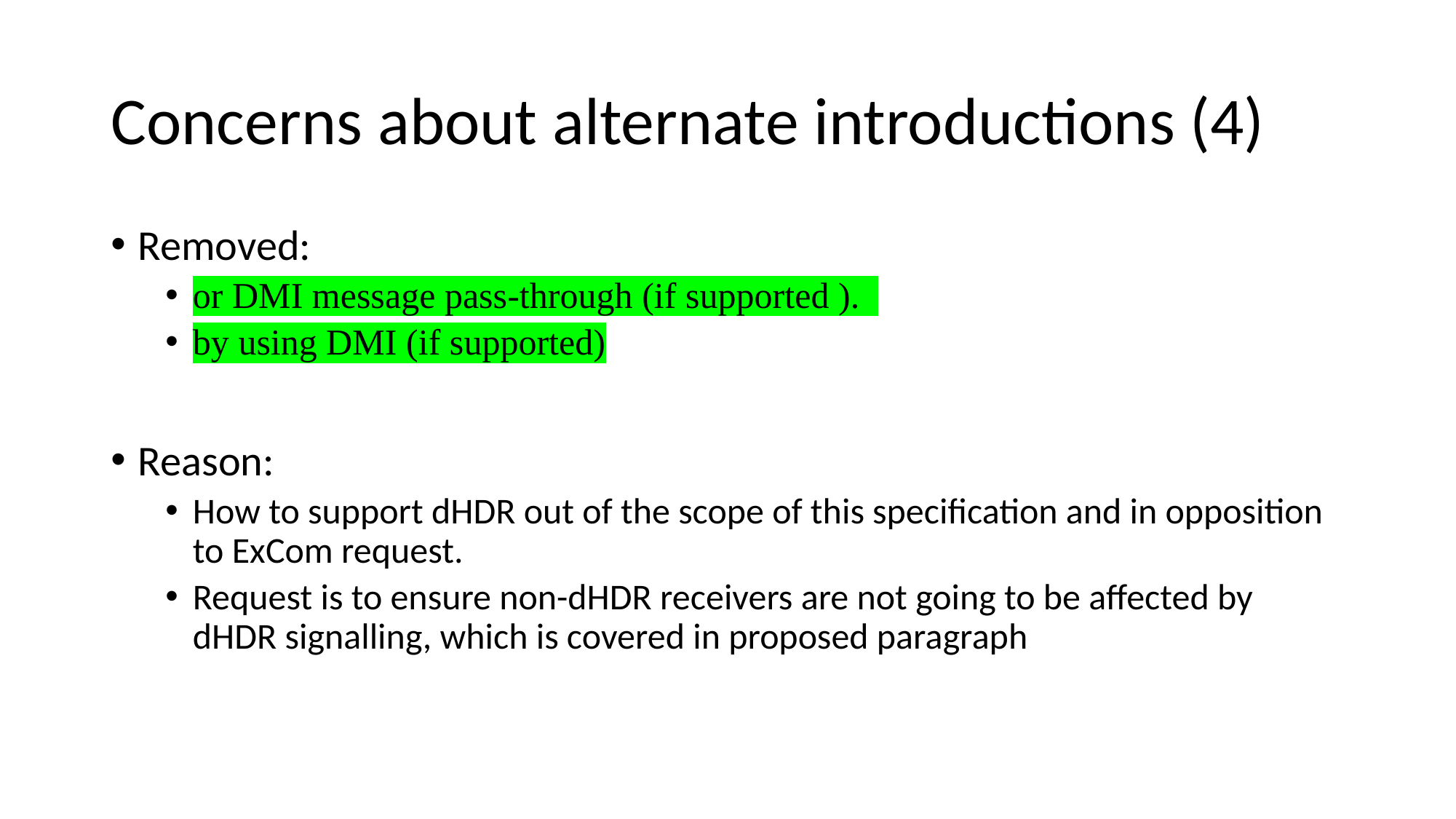

# Concerns about alternate introductions (4)
Removed:
or DMI message pass-through (if supported ).
by using DMI (if supported)

Reason:
How to support dHDR out of the scope of this specification and in opposition to ExCom request.
Request is to ensure non-dHDR receivers are not going to be affected by dHDR signalling, which is covered in proposed paragraph